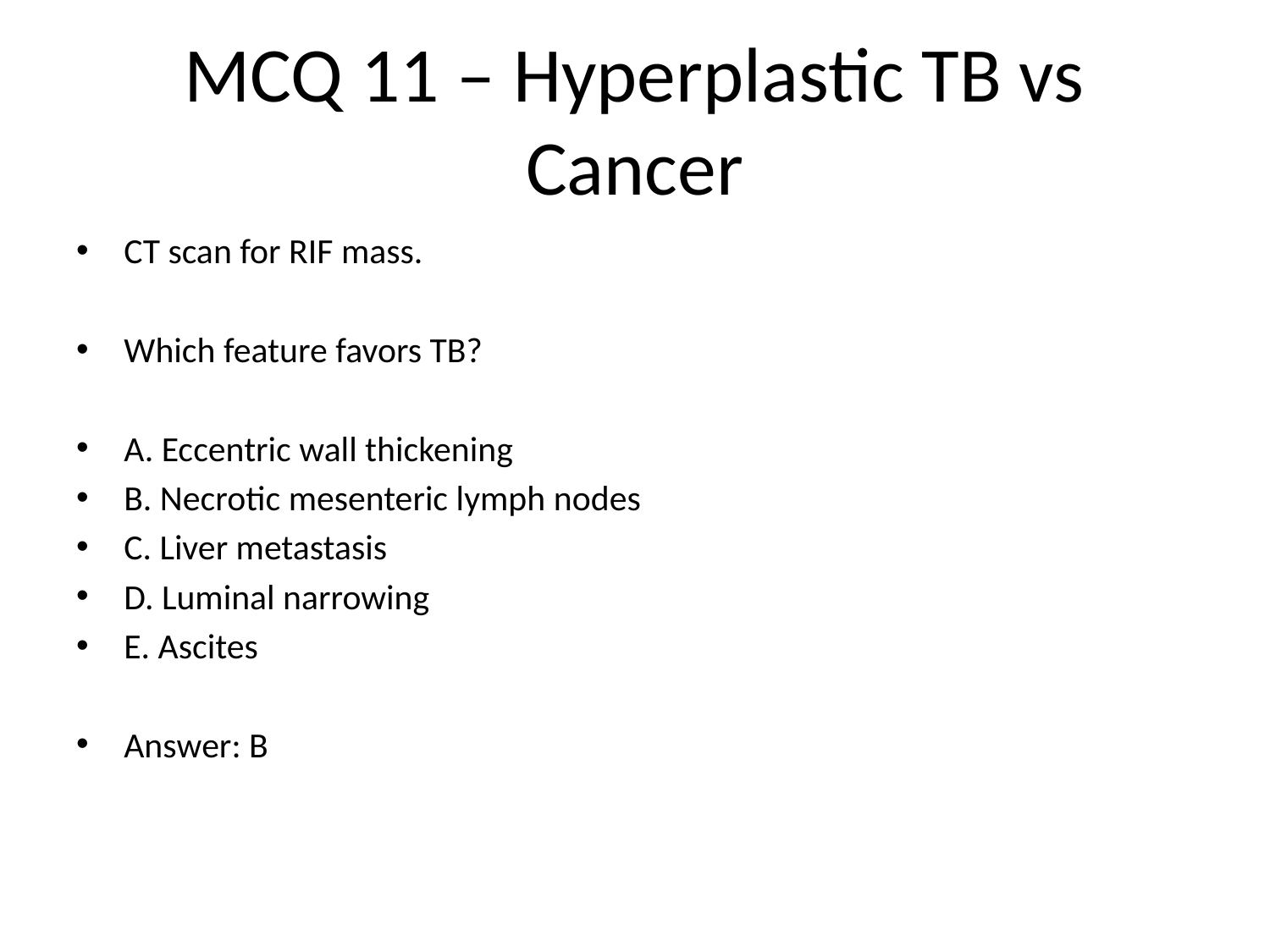

# MCQ 11 – Hyperplastic TB vs Cancer
CT scan for RIF mass.

Which feature favors TB?

A. Eccentric wall thickening
B. Necrotic mesenteric lymph nodes
C. Liver metastasis
D. Luminal narrowing
E. Ascites

Answer: B